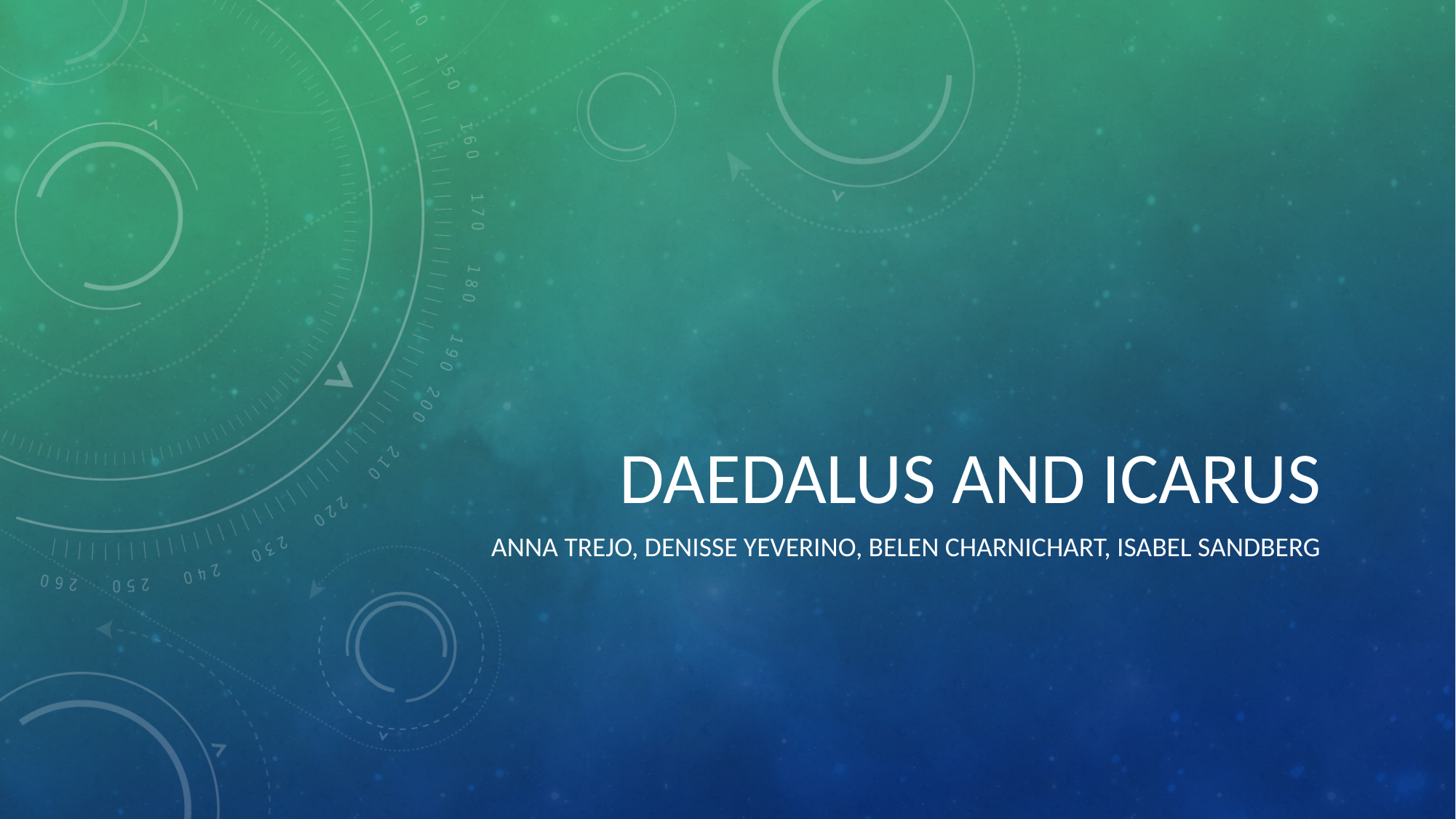

# Daedalus and icarus
Anna trejo, Denisse yeverino, Belen Charnichart, Isabel sandberg